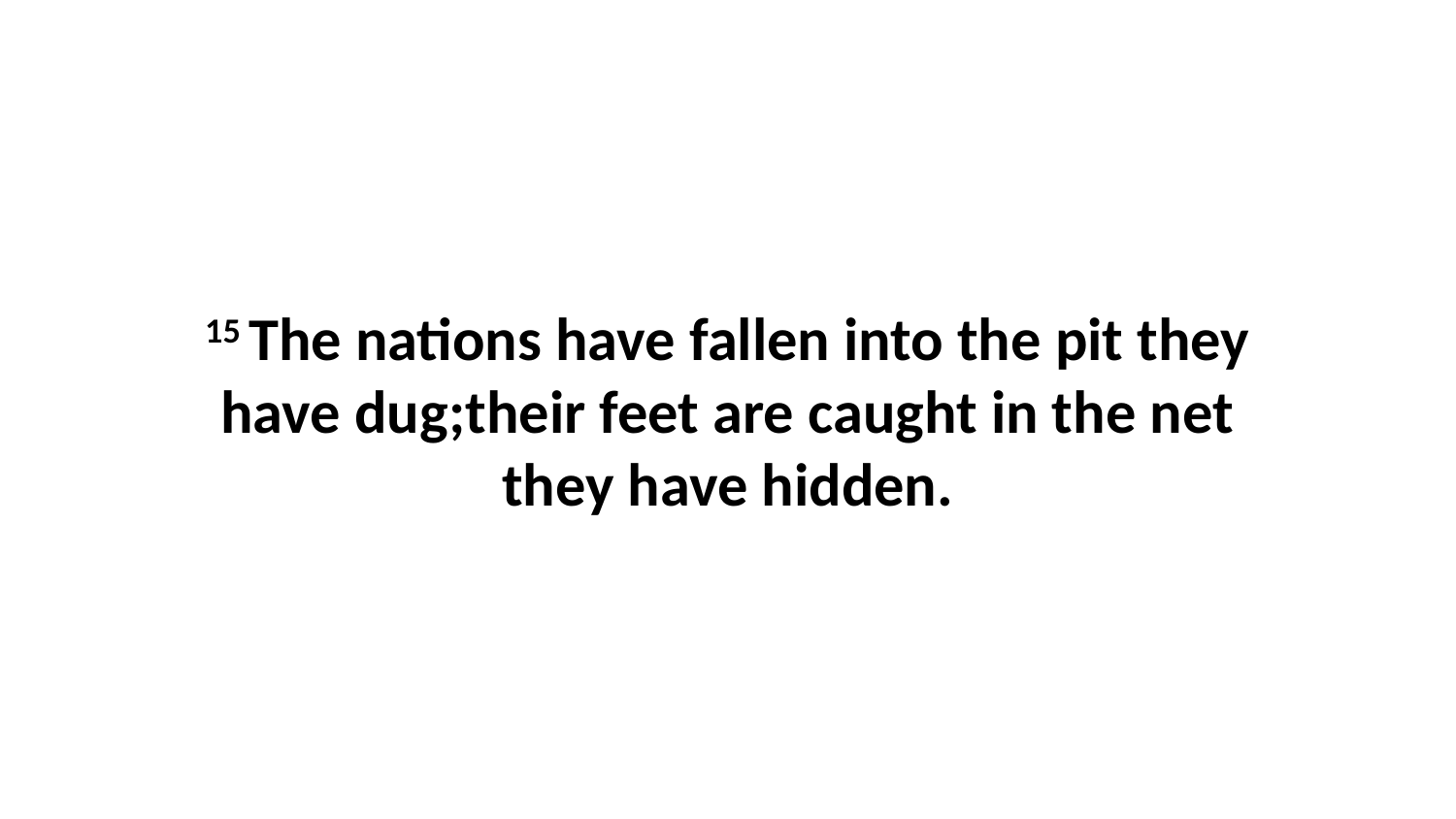

15 The nations have fallen into the pit they have dug;their feet are caught in the net they have hidden.